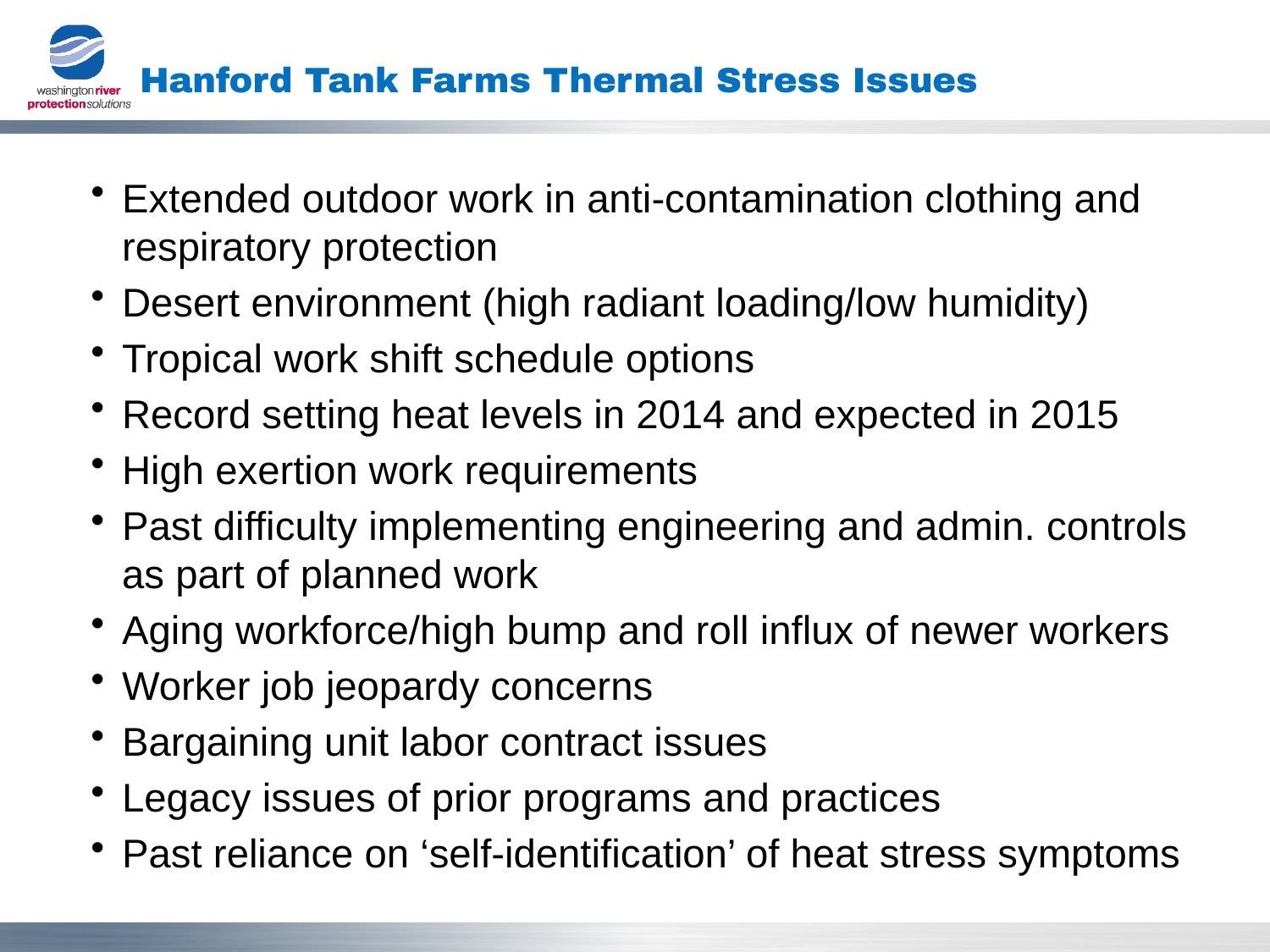

# Hanford Tank Farms Thermal Stress Issues
Extended outdoor work in anti-contamination clothing and respiratory protection
Desert environment (high radiant loading/low humidity)
Tropical work shift schedule options
Record setting heat levels in 2014 and expected in 2015
High exertion work requirements
Past difficulty implementing engineering and admin. controls as part of planned work
Aging workforce/high bump and roll influx of newer workers
Worker job jeopardy concerns
Bargaining unit labor contract issues
Legacy issues of prior programs and practices
Past reliance on ‘self-identification’ of heat stress symptoms